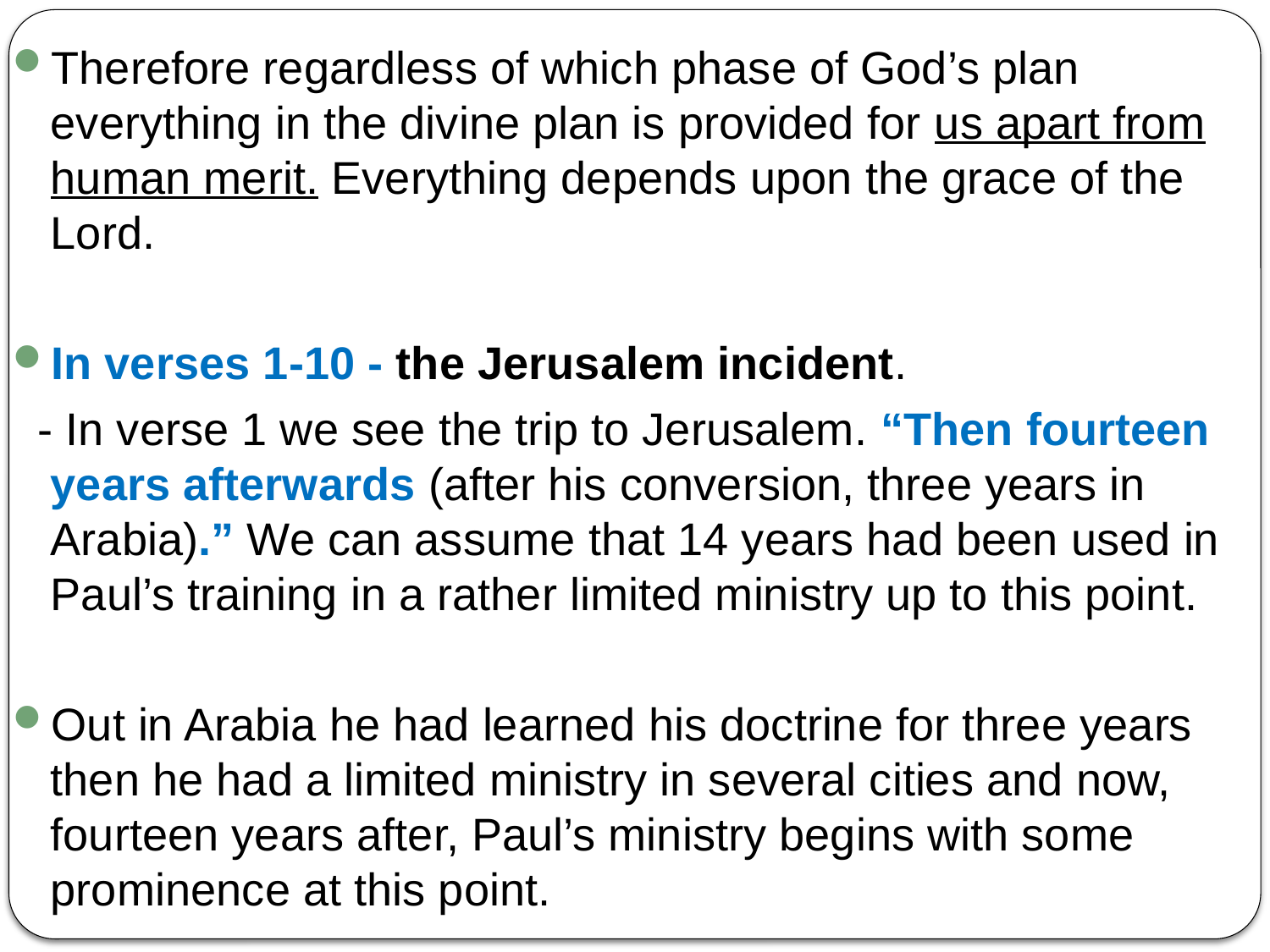

Therefore regardless of which phase of God’s plan everything in the divine plan is provided for us apart from human merit. Everything depends upon the grace of the Lord.

In verses 1-10 - the Jerusalem incident.
  - In verse 1 we see the trip to Jerusalem. “Then fourteen years afterwards (after his conversion, three years in Arabia).” We can assume that 14 years had been used in Paul’s training in a rather limited ministry up to this point.

Out in Arabia he had learned his doctrine for three years then he had a limited ministry in several cities and now, fourteen years after, Paul’s ministry begins with some prominence at this point.